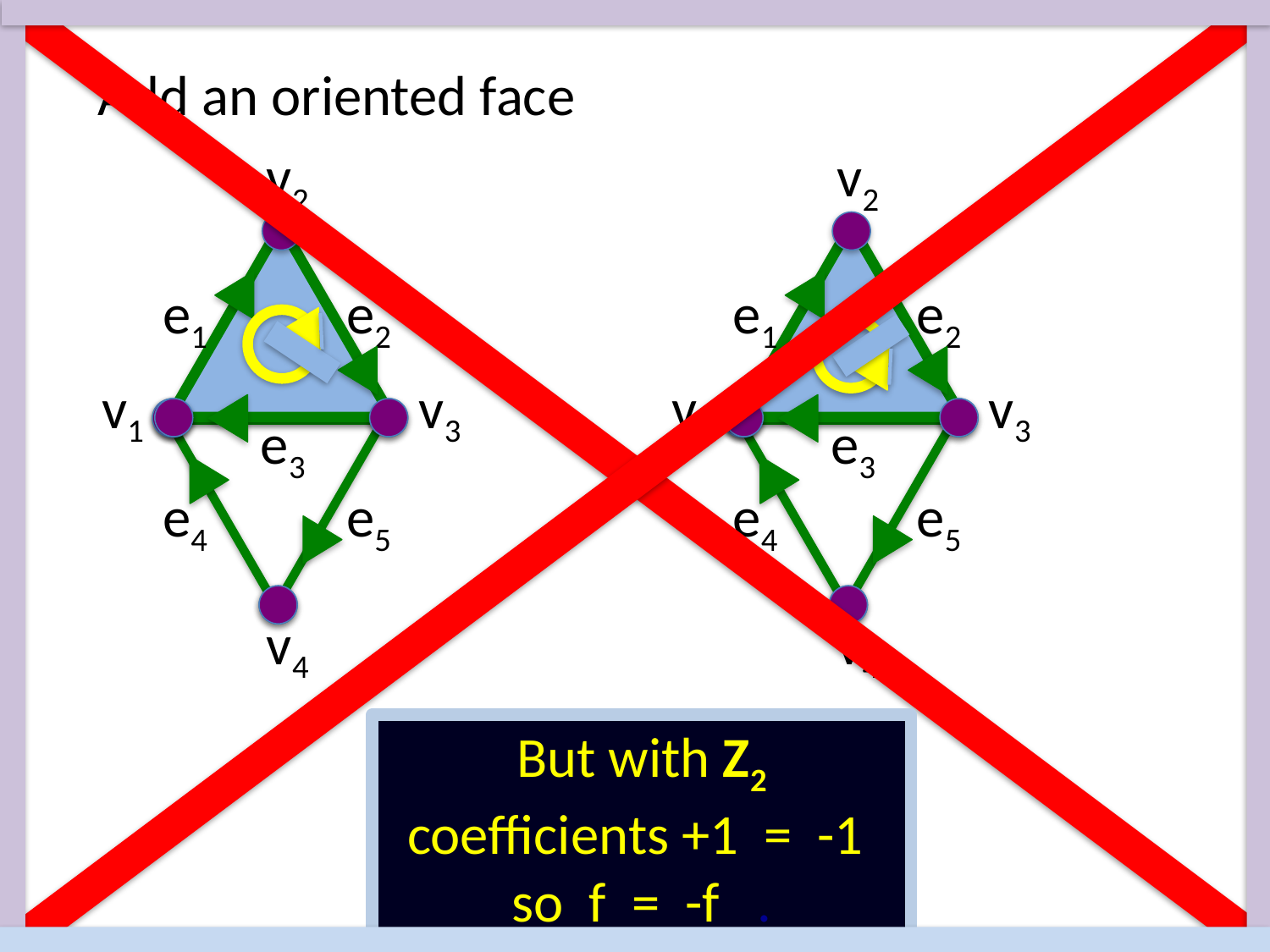

Add an oriented face
v2

e1
e2

v1
v3

e3

e4
e5

v4
v2

e1
e2

v1
v3

e3

e4
e5

v4
But with Z2 coefficients +1  =  -1
so  f  =  -f   .